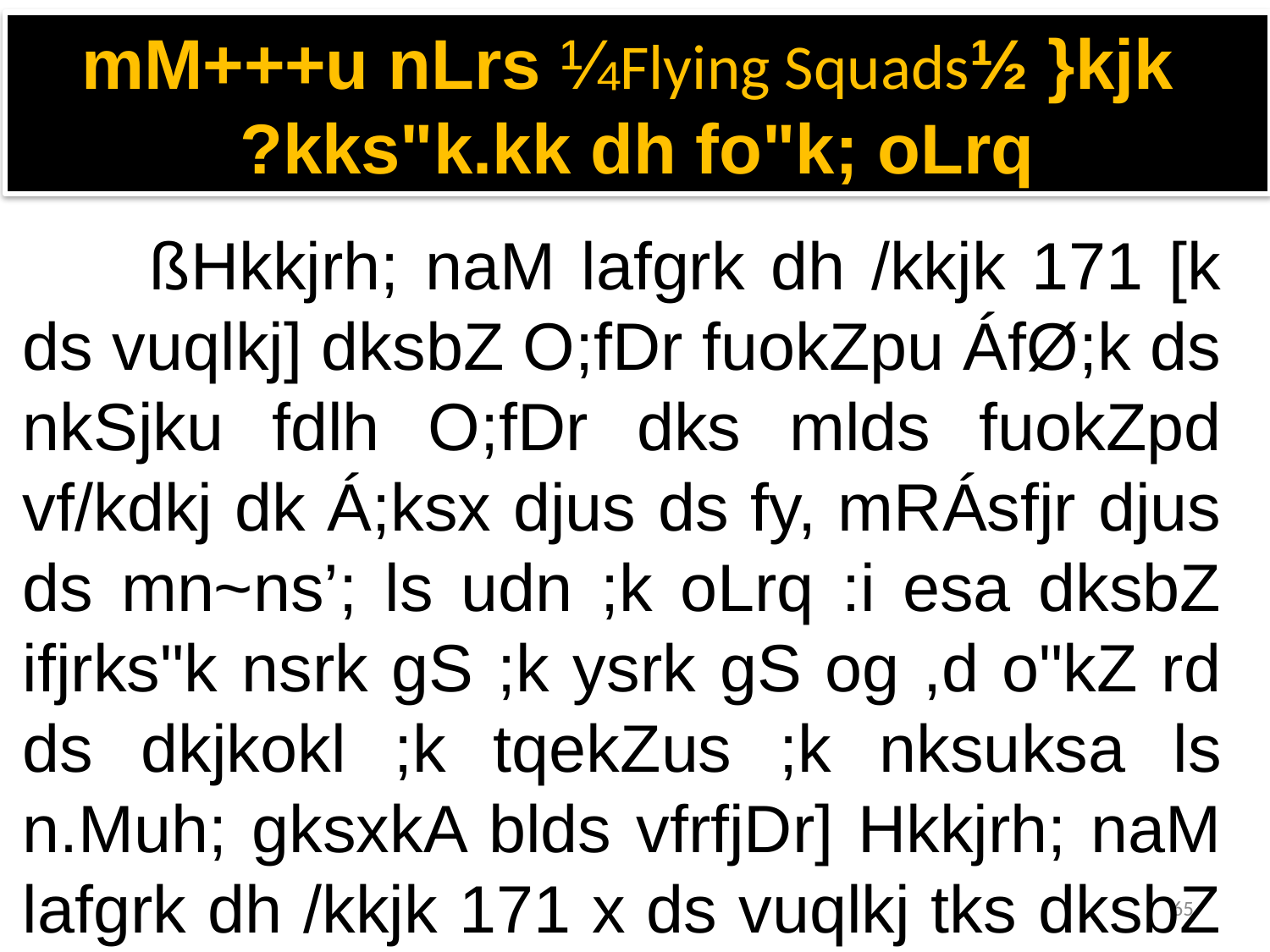

mM+++u nLrs ¼Flying Squads½ }kjk
?kks"k.kk dh fo"k; oLrq
	ßHkkjrh; naM lafgrk dh /kkjk 171 [k ds vuqlkj] dksbZ O;fDr fuokZpu ÁfØ;k ds nkSjku fdlh O;fDr dks mlds fuokZpd vf/kdkj dk Á;ksx djus ds fy, mRÁsfjr djus ds mn~ns’; ls udn ;k oLrq :i esa dksbZ ifjrks"k nsrk gS ;k ysrk gS og ,d o"kZ rd ds dkjkokl ;k tqekZus ;k nksuksa ls n.Muh; gksxkA blds vfrfjDr] Hkkjrh; naM lafgrk dh /kkjk 171 x ds vuqlkj tks dksbZ O;fDr fdlh vH;FkhZ ;k fuokZpd] ;k
65